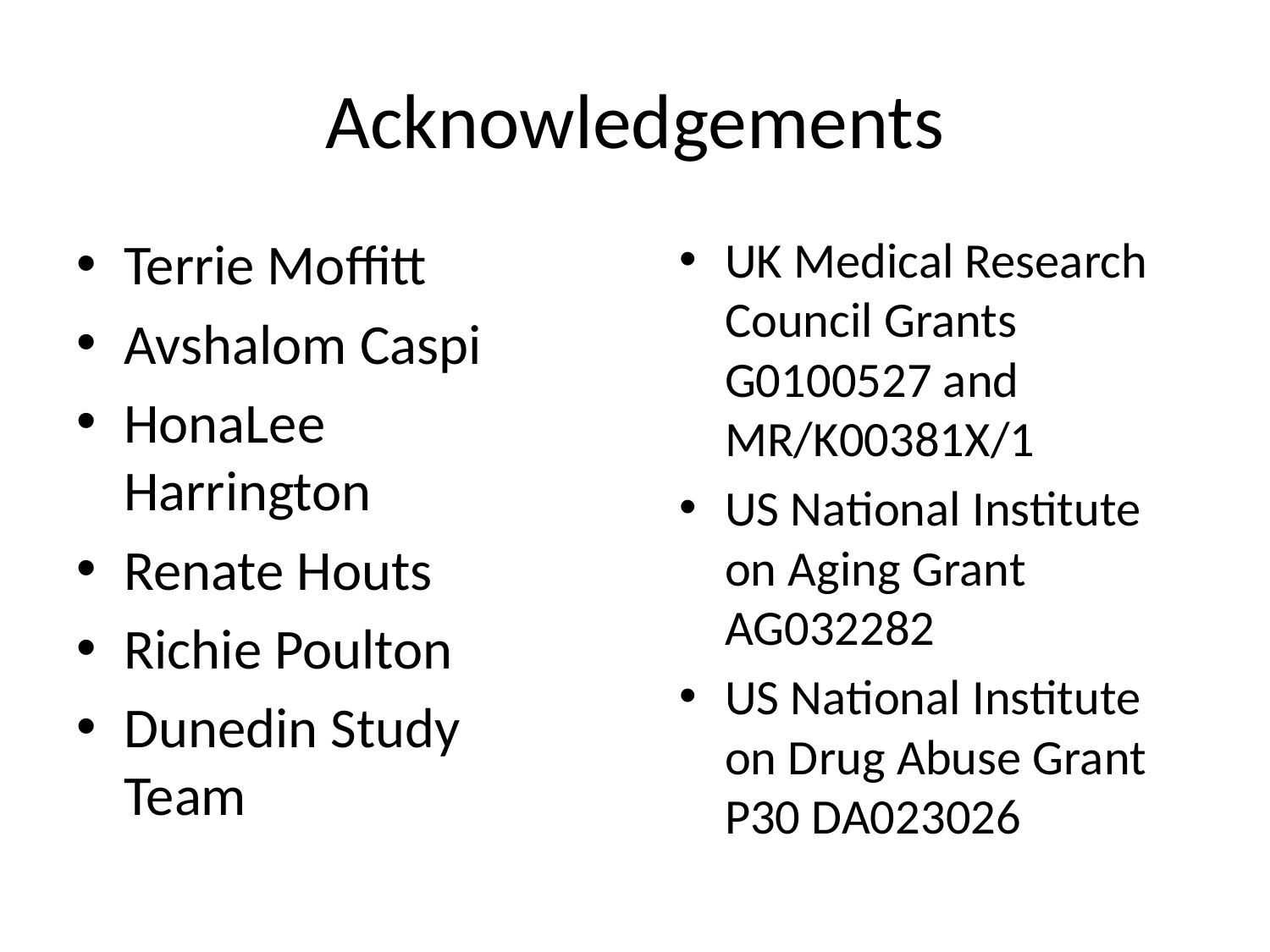

# Acknowledgements
Terrie Moffitt
Avshalom Caspi
HonaLee Harrington
Renate Houts
Richie Poulton
Dunedin Study Team
UK Medical Research Council Grants G0100527 and MR/K00381X/1
US National Institute on Aging Grant AG032282
US National Institute on Drug Abuse Grant P30 DA023026